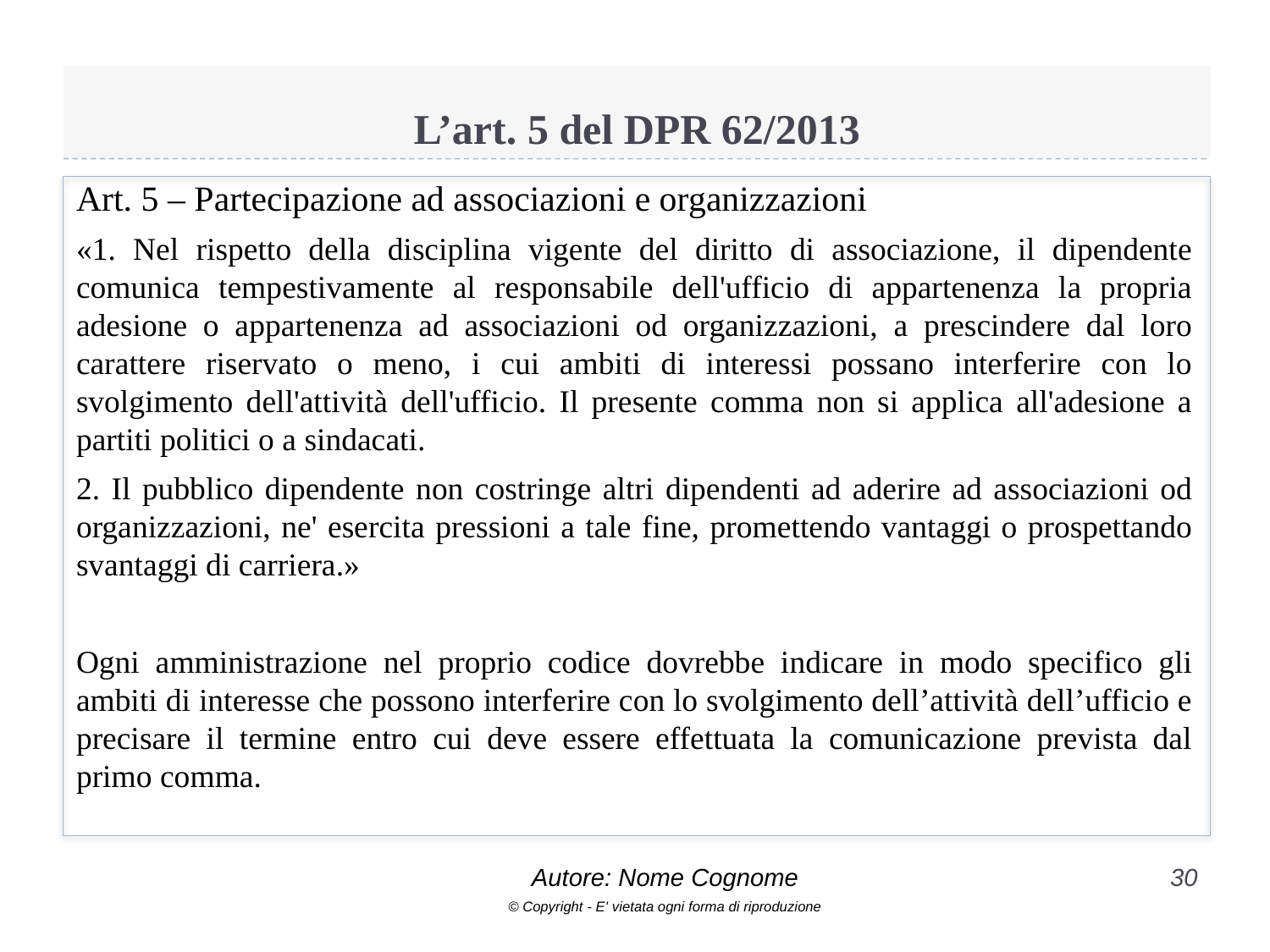

# L’art. 5 del DPR 62/2013
Art. 5 – Partecipazione ad associazioni e organizzazioni
«1. Nel rispetto della disciplina vigente del diritto di associazione, il dipendente comunica tempestivamente al responsabile dell'ufficio di appartenenza la propria adesione o appartenenza ad associazioni od organizzazioni, a prescindere dal loro carattere riservato o meno, i cui ambiti di interessi possano interferire con lo svolgimento dell'attività dell'ufficio. Il presente comma non si applica all'adesione a partiti politici o a sindacati.
2. Il pubblico dipendente non costringe altri dipendenti ad aderire ad associazioni od organizzazioni, ne' esercita pressioni a tale fine, promettendo vantaggi o prospettando svantaggi di carriera.»

Ogni amministrazione nel proprio codice dovrebbe indicare in modo specifico gli ambiti di interesse che possono interferire con lo svolgimento dell’attività dell’ufficio e precisare il termine entro cui deve essere effettuata la comunicazione prevista dal primo comma.